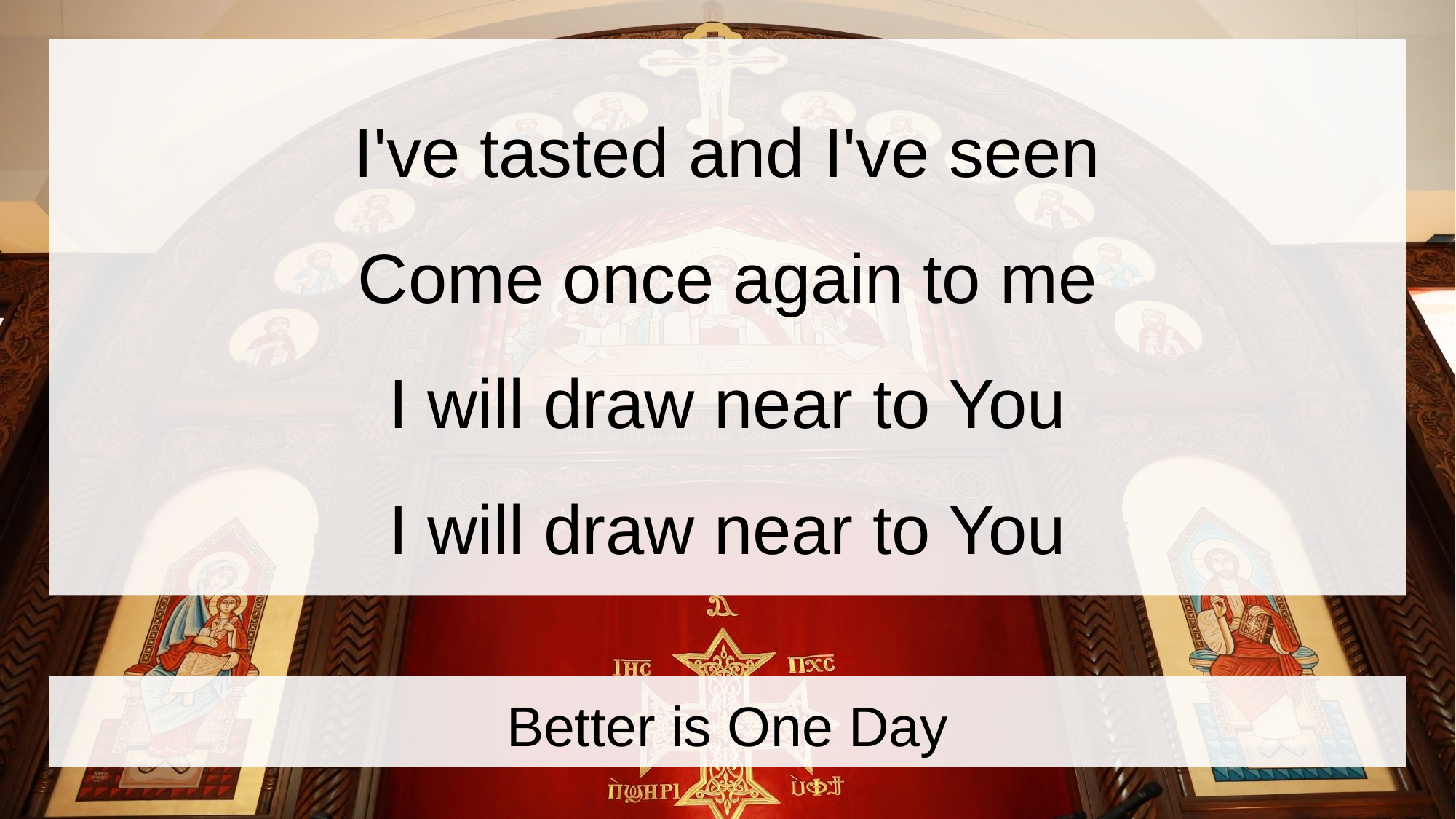

I've tasted and I've seen
Come once again to me
I will draw near to You
I will draw near to You
# Better is One Day